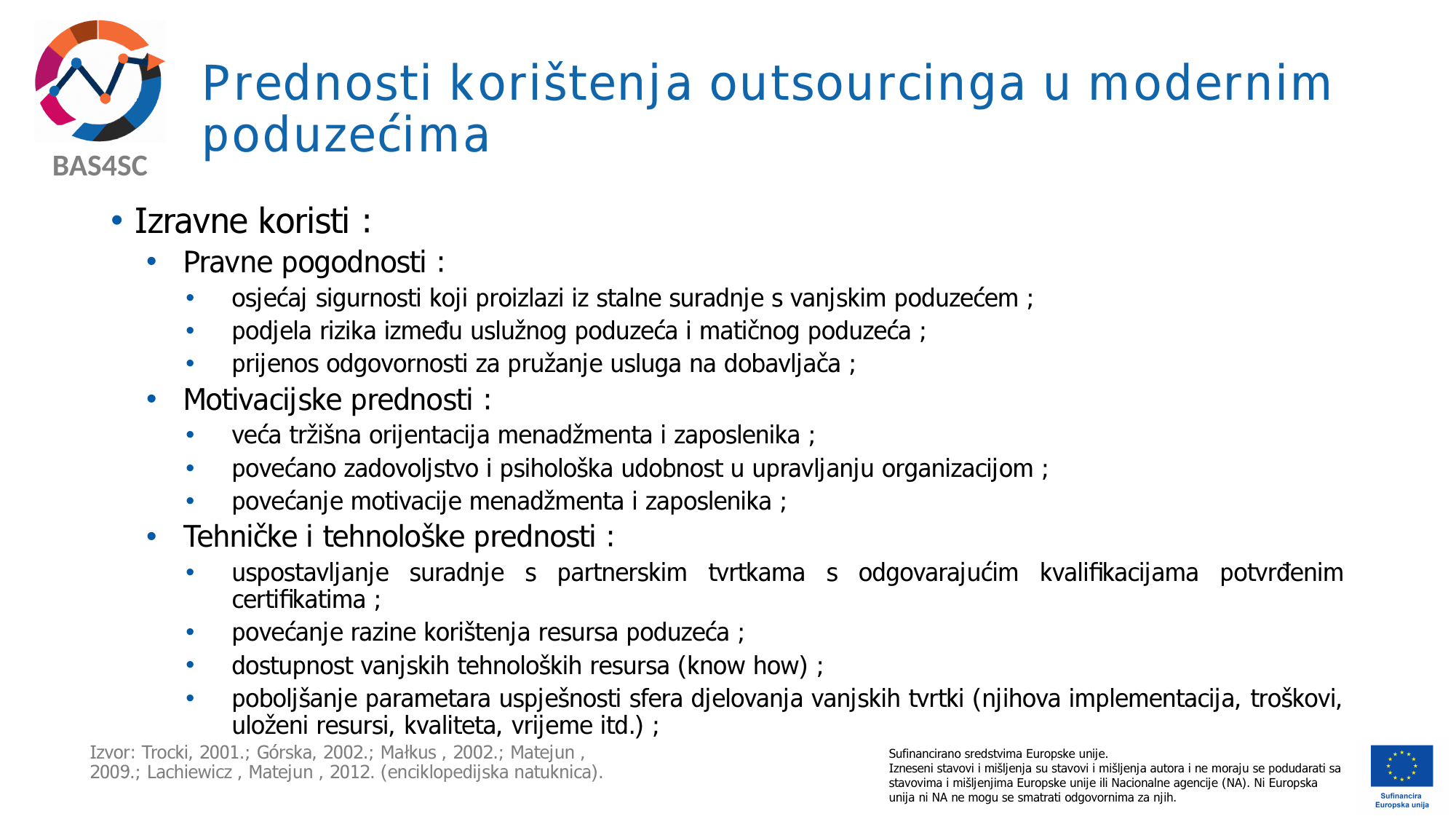

# Prednosti korištenja outsourcinga u modernim poduzećima
Izravne koristi :
Pravne pogodnosti :
osjećaj sigurnosti koji proizlazi iz stalne suradnje s vanjskim poduzećem ;
podjela rizika između uslužnog poduzeća i matičnog poduzeća ;
prijenos odgovornosti za pružanje usluga na dobavljača ;
Motivacijske prednosti :
veća tržišna orijentacija menadžmenta i zaposlenika ;
povećano zadovoljstvo i psihološka udobnost u upravljanju organizacijom ;
povećanje motivacije menadžmenta i zaposlenika ;
Tehničke i tehnološke prednosti :
uspostavljanje suradnje s partnerskim tvrtkama s odgovarajućim kvalifikacijama potvrđenim certifikatima ;
povećanje razine korištenja resursa poduzeća ;
dostupnost vanjskih tehnoloških resursa (know how) ;
poboljšanje parametara uspješnosti sfera djelovanja vanjskih tvrtki (njihova implementacija, troškovi, uloženi resursi, kvaliteta, vrijeme itd.) ;

Izvor: Trocki, 2001.; Górska, 2002.; Małkus , 2002.; Matejun , 2009.; Lachiewicz , Matejun , 2012. (enciklopedijska natuknica).